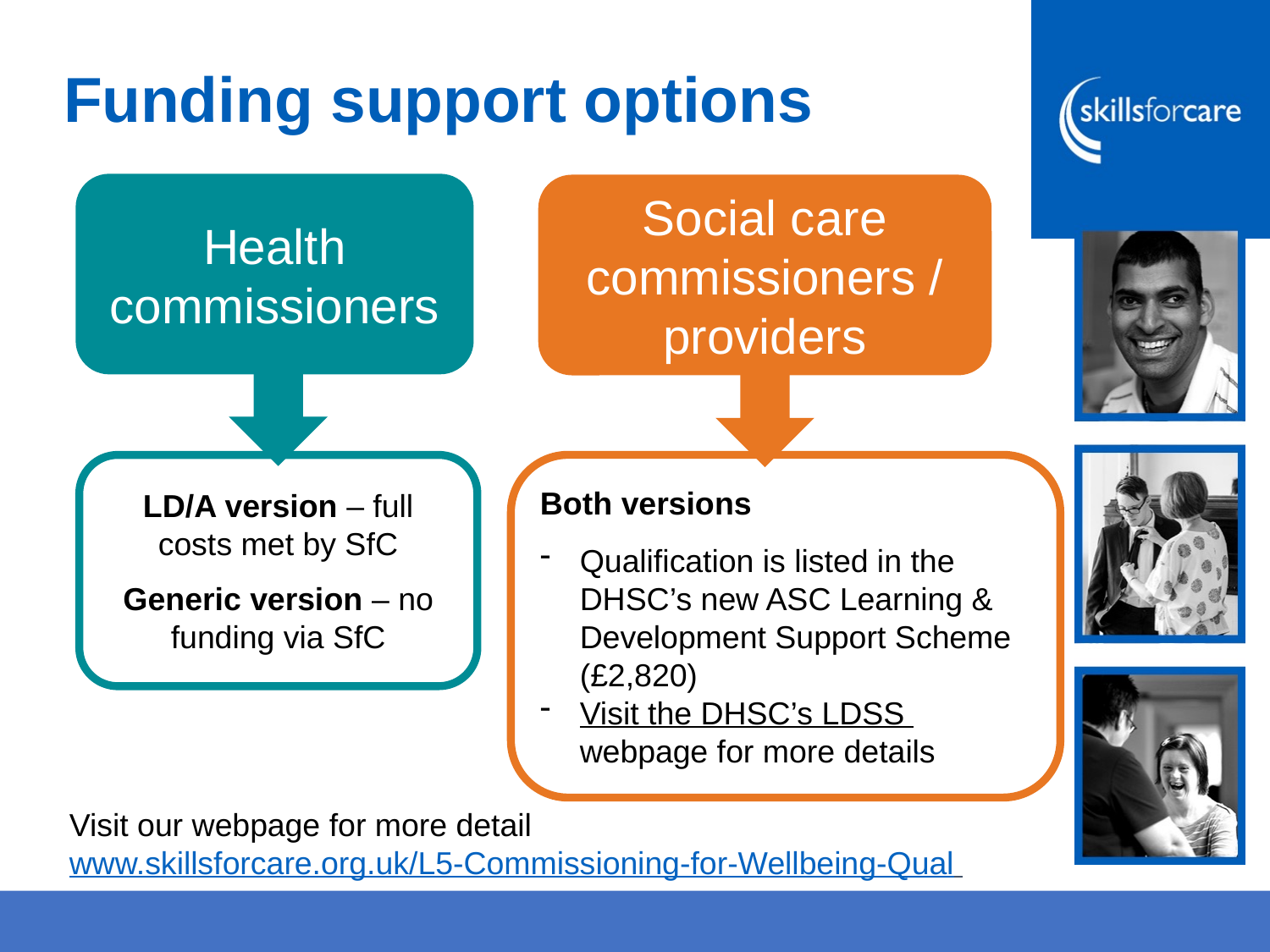

# Funding support options
Health commissioners
Social care commissioners / providers

Both versions

Qualification is listed in the DHSC’s new ASC Learning & Development Support Scheme (£2,820)
Visit the DHSC’s LDSS webpage for more details
LD/A version – full costs met by SfC

Generic version – no funding via SfC
Visit our webpage for more detail www.skillsforcare.org.uk/L5-Commissioning-for-Wellbeing-Qual